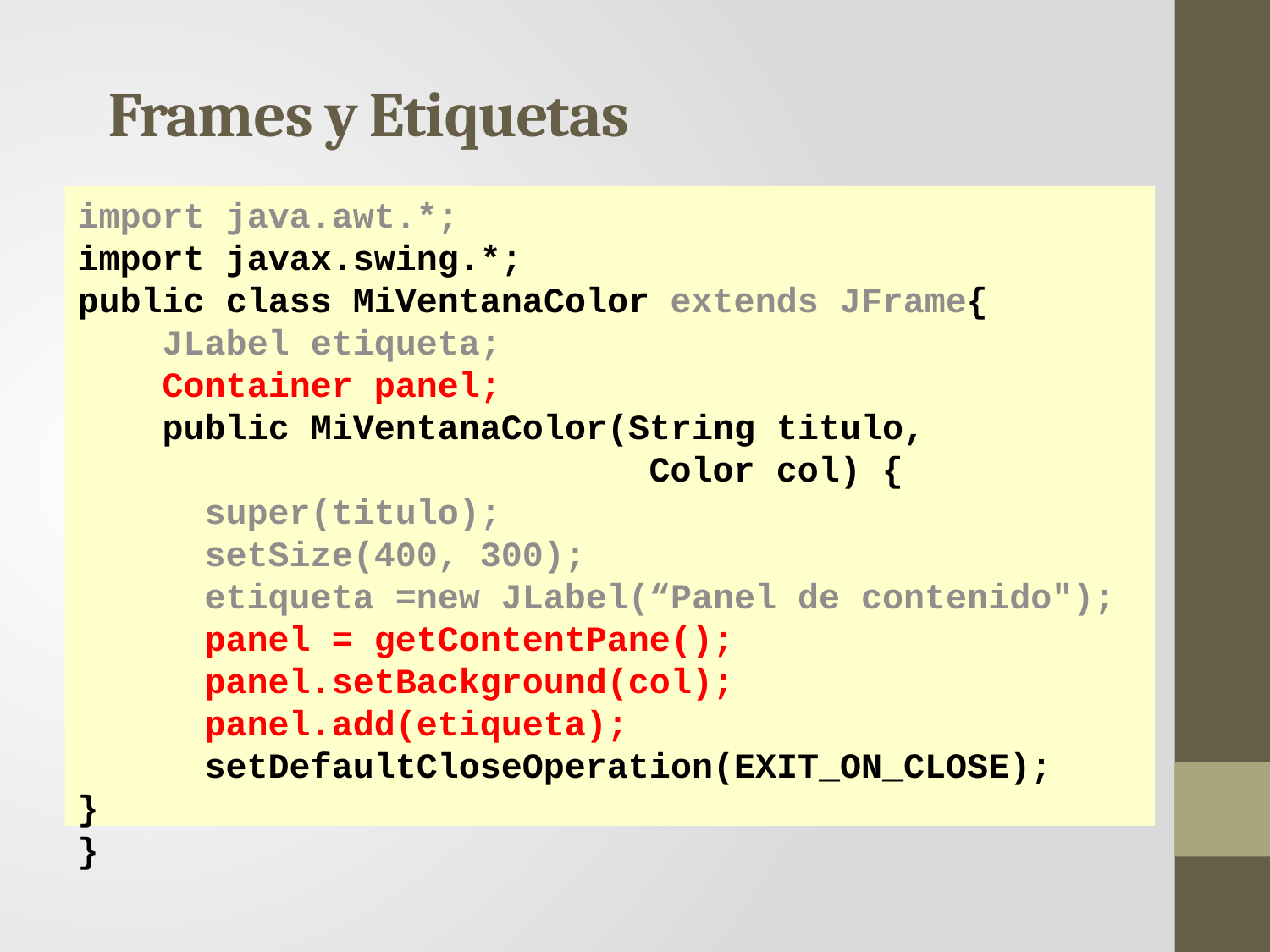

# Frames y Etiquetas
import java.awt.*;
import javax.swing.*;
public class MiVentanaColor extends JFrame{
    JLabel etiqueta;
    Container panel;
    public MiVentanaColor(String titulo,
                           Color col) {
      super(titulo);
      setSize(400, 300);
      etiqueta =new JLabel(“Panel de contenido");
      panel = getContentPane();
      panel.setBackground(col);
      panel.add(etiqueta);
      setDefaultCloseOperation(EXIT_ON_CLOSE);
}
}